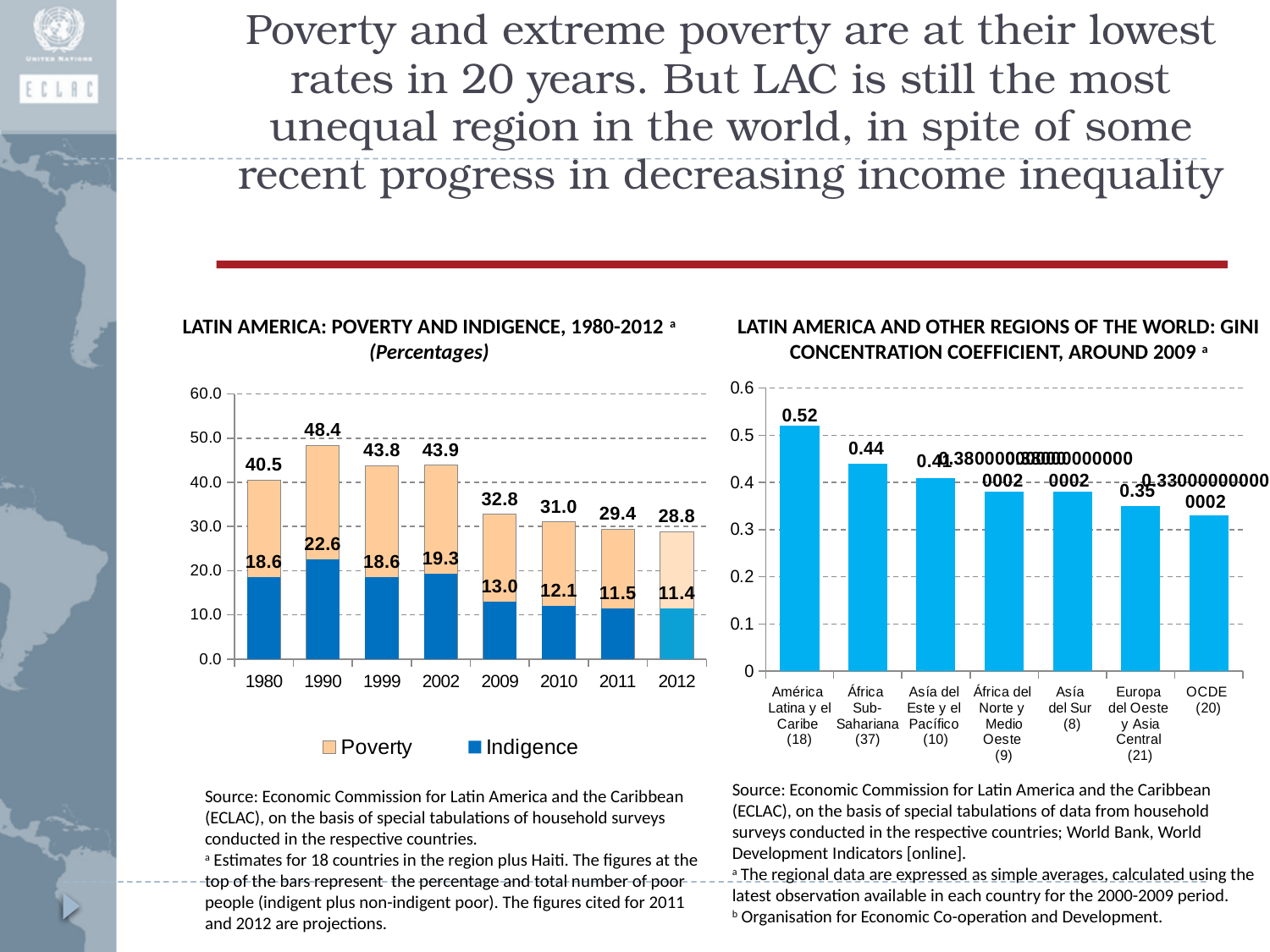

Poverty and extreme poverty are at their lowest rates in 20 years. But LAC is still the most unequal region in the world, in spite of some recent progress in decreasing income inequality

LATIN AMERICA: POVERTY AND INDIGENCE, 1980-2012 a
(Percentages)
LATIN AMERICA AND OTHER REGIONS OF THE WORLD: GINI
CONCENTRATION COEFFICIENT, AROUND 2009 a

### Chart

| Category | Poverty | Indigence |
|---|---|---|
| 1980 | 40.5 | 18.6 |
| 1990 | 48.4 | 22.6 |
| 1999 | 43.8 | 18.6 |
| 2002 | 43.9 | 19.3 |
| 2009 | 32.800000000000004 | 13.0 |
| 2010 | 31.0 | 12.1 |
| 2011 | 29.4 | 11.5 |
| 2012 | 28.8 | 11.4 |

### Chart

| Category |  |  |
|---|---|---|
| América
Latina y el
Caribe
(18) | 0.52 | 0.52 |
| África
Sub-
Sahariana
(37) | 0.4400000000000004 | 0.4400000000000004 |
| Asía del
Este y el
Pacífico
(10) | 0.4100000000000003 | 0.4100000000000003 |
| África del
Norte y
Medio Oeste
(9) | 0.38000000000000156 | 0.38000000000000156 |
| Asía
del Sur
(8) | 0.38000000000000156 | 0.38000000000000156 |
| Europa
del Oeste
y Asia Central
(21) | 0.3500000000000003 | 0.3500000000000003 |
| OCDE
(20) | 0.33000000000000185 | 0.33000000000000185 |
Source: Economic Commission for Latin America and the Caribbean (ECLAC), on the basis of special tabulations of data from household surveys conducted in the respective countries; World Bank, World Development Indicators [online].
a The regional data are expressed as simple averages, calculated using the latest observation available in each country for the 2000-2009 period.
b Organisation for Economic Co-operation and Development.
Source: Economic Commission for Latin America and the Caribbean (ECLAC), on the basis of special tabulations of household surveys  conducted in the respective countries.
a Estimates for 18 countries in the region plus Haiti. The figures at the top of the bars represent  the percentage and total number of poor people (indigent plus non-indigent poor). The figures cited for 2011 and 2012 are projections.